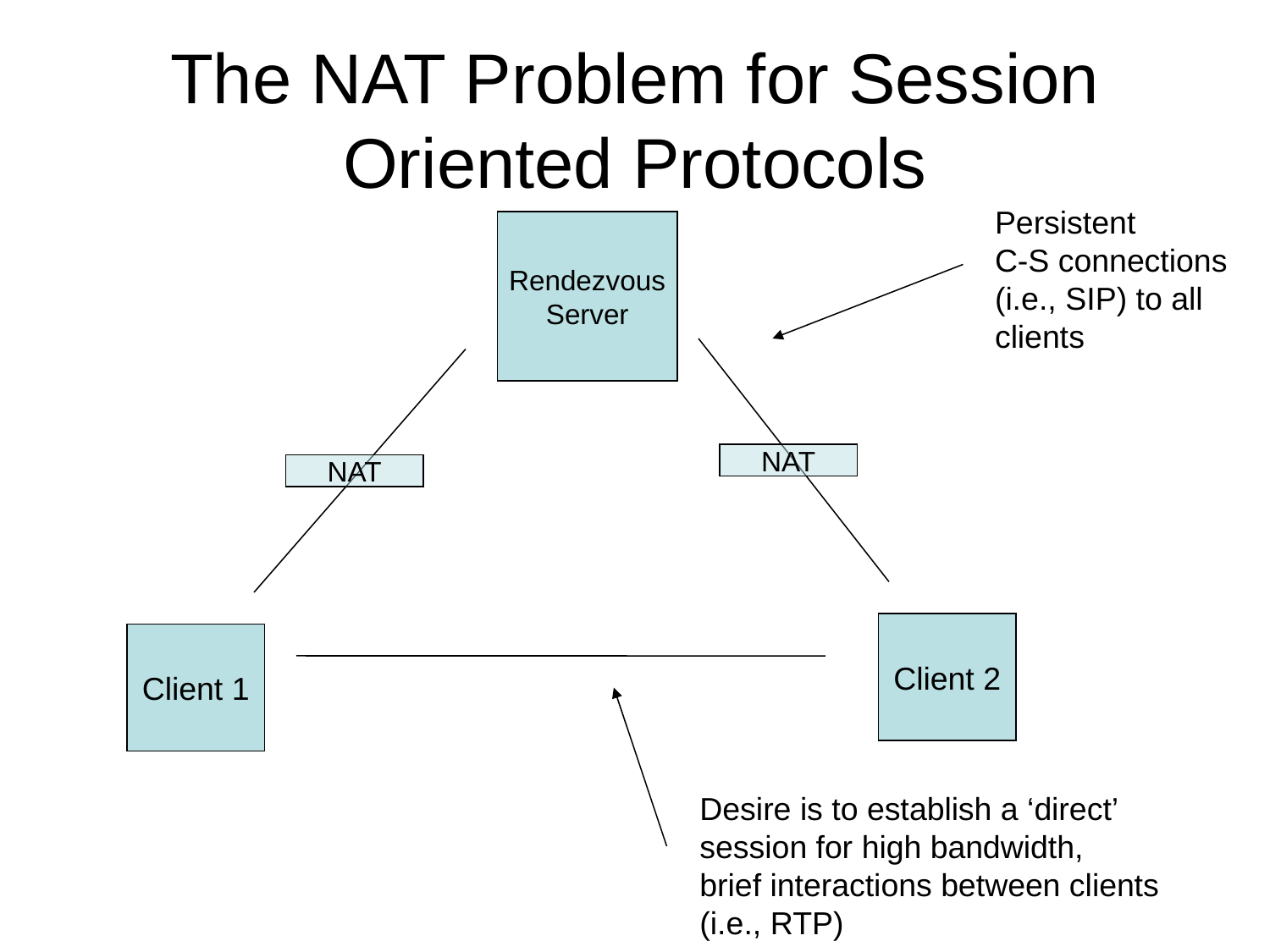

# The NAT Problem for Session Oriented Protocols
Persistent
C-S connections
(i.e., SIP) to all
clients
Rendezvous
Server

NAT
NAT
Client 2
Client 1

Desire is to establish a ‘direct’
session for high bandwidth,
brief interactions between clients
(i.e., RTP)